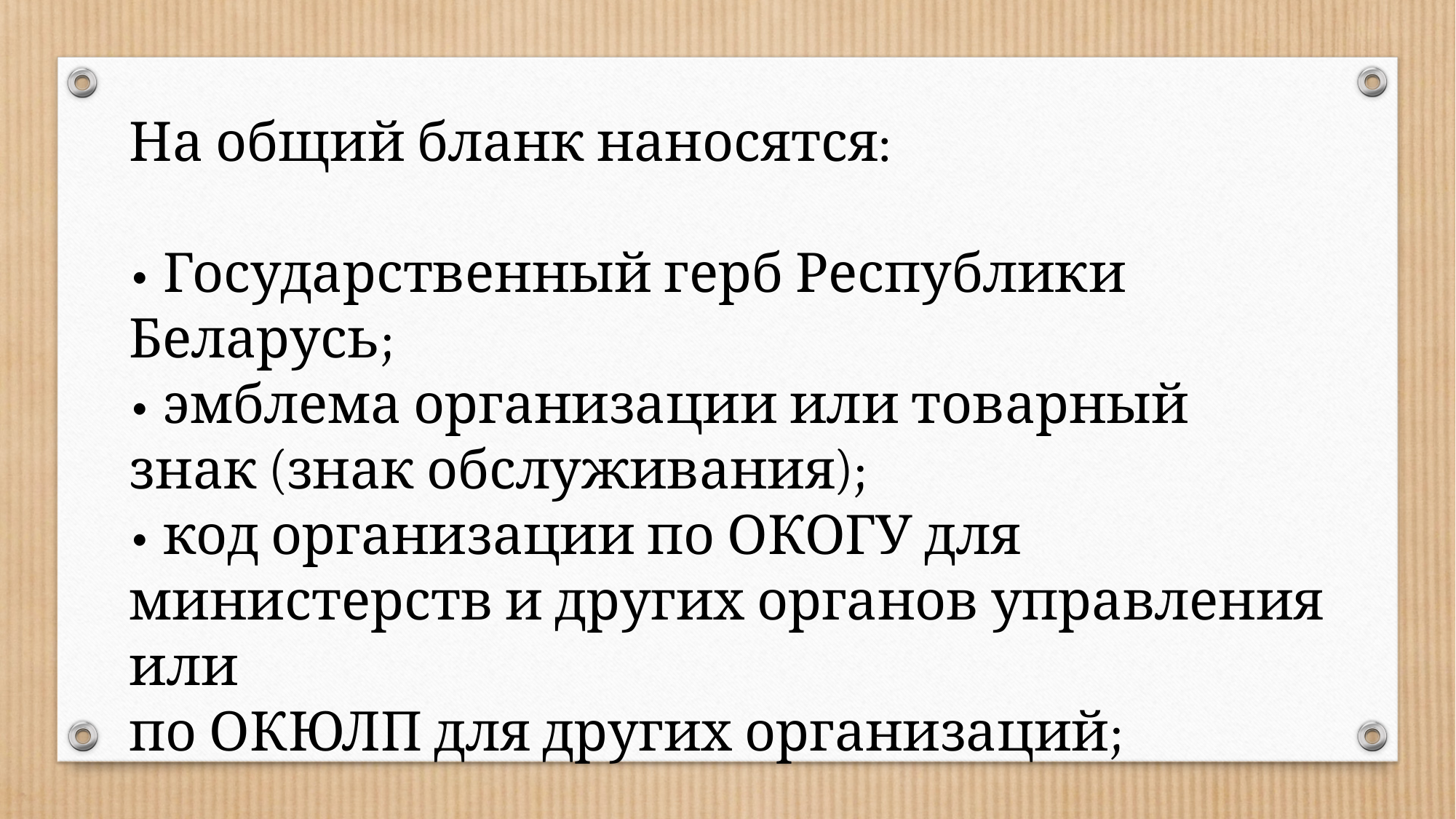

На общий бланк наносятся:

• Государственный герб Республики Беларусь;
• эмблема организации или товарный знак (знак обслуживания);
• код организации по ОКОГУ для министерств и других органов управления или
по ОКЮЛП для других организаций;